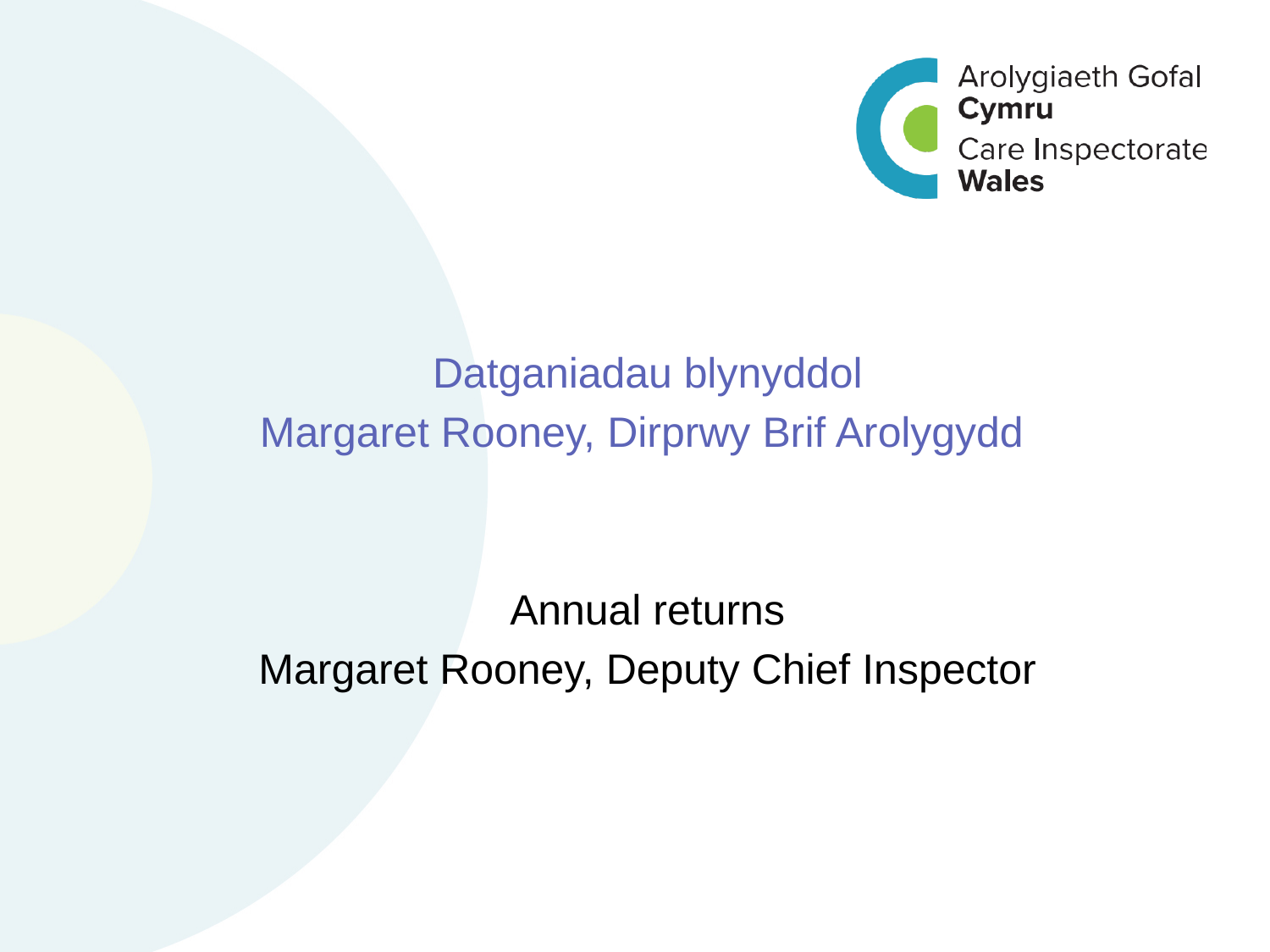

Datganiadau blynyddol
Margaret Rooney, Dirprwy Brif Arolygydd

Annual returns
Margaret Rooney, Deputy Chief Inspector